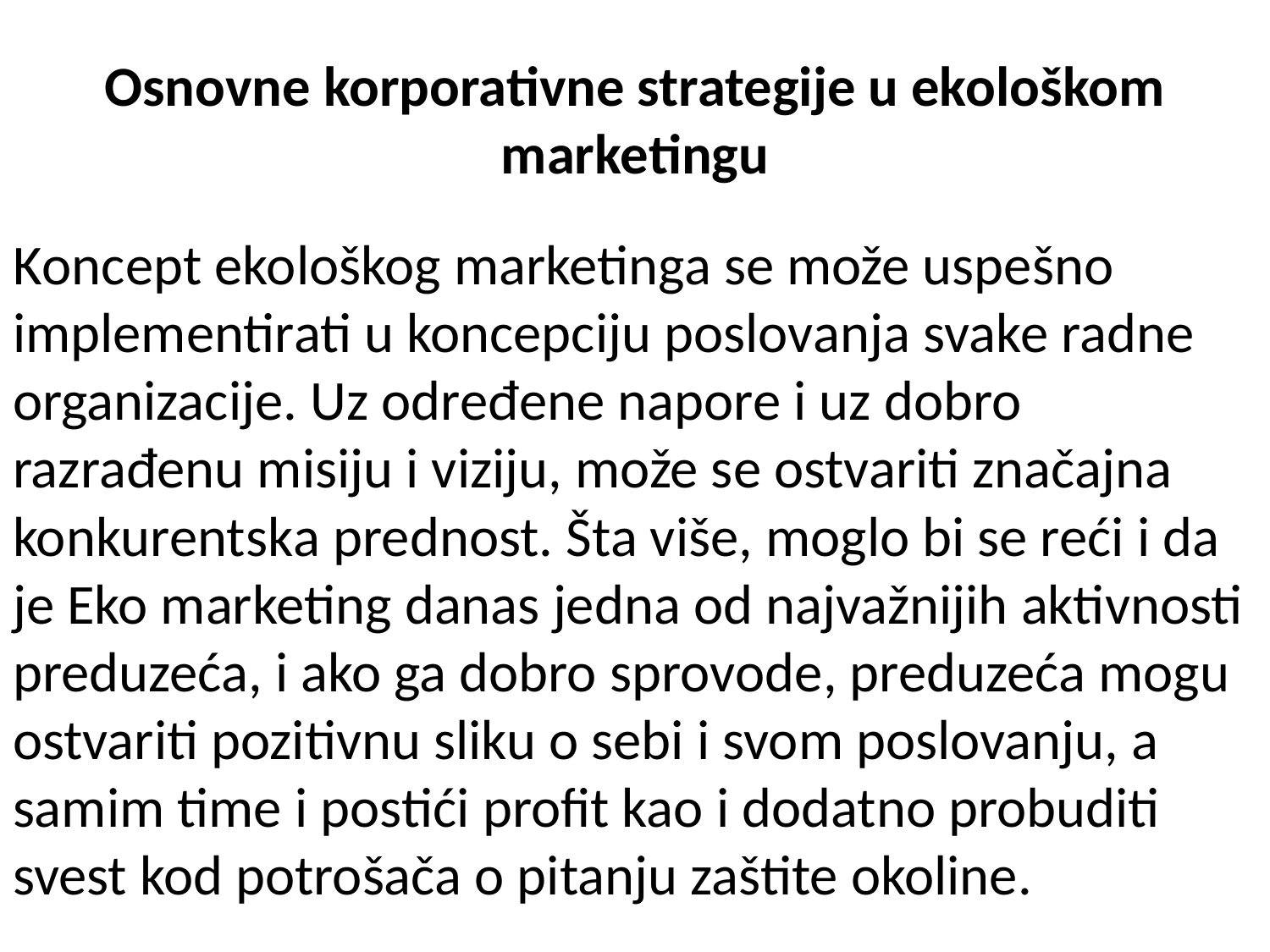

# Osnovne korporativne strategije u ekološkom marketingu
Koncept ekološkog marketinga se može uspešno implementirati u koncepciju poslovanja svake radne organizacije. Uz određene napore i uz dobro razrađenu misiju i viziju, može se ostvariti značajna konkurentska prednost. Šta više, moglo bi se reći i da je Eko marketing danas jedna od najvažnijih aktivnosti preduzeća, i ako ga dobro sprovode, preduzeća mogu ostvariti pozitivnu sliku o sebi i svom poslovanju, a samim time i postići profit kao i dodatno probuditi svest kod potrošača o pitanju zaštite okoline.